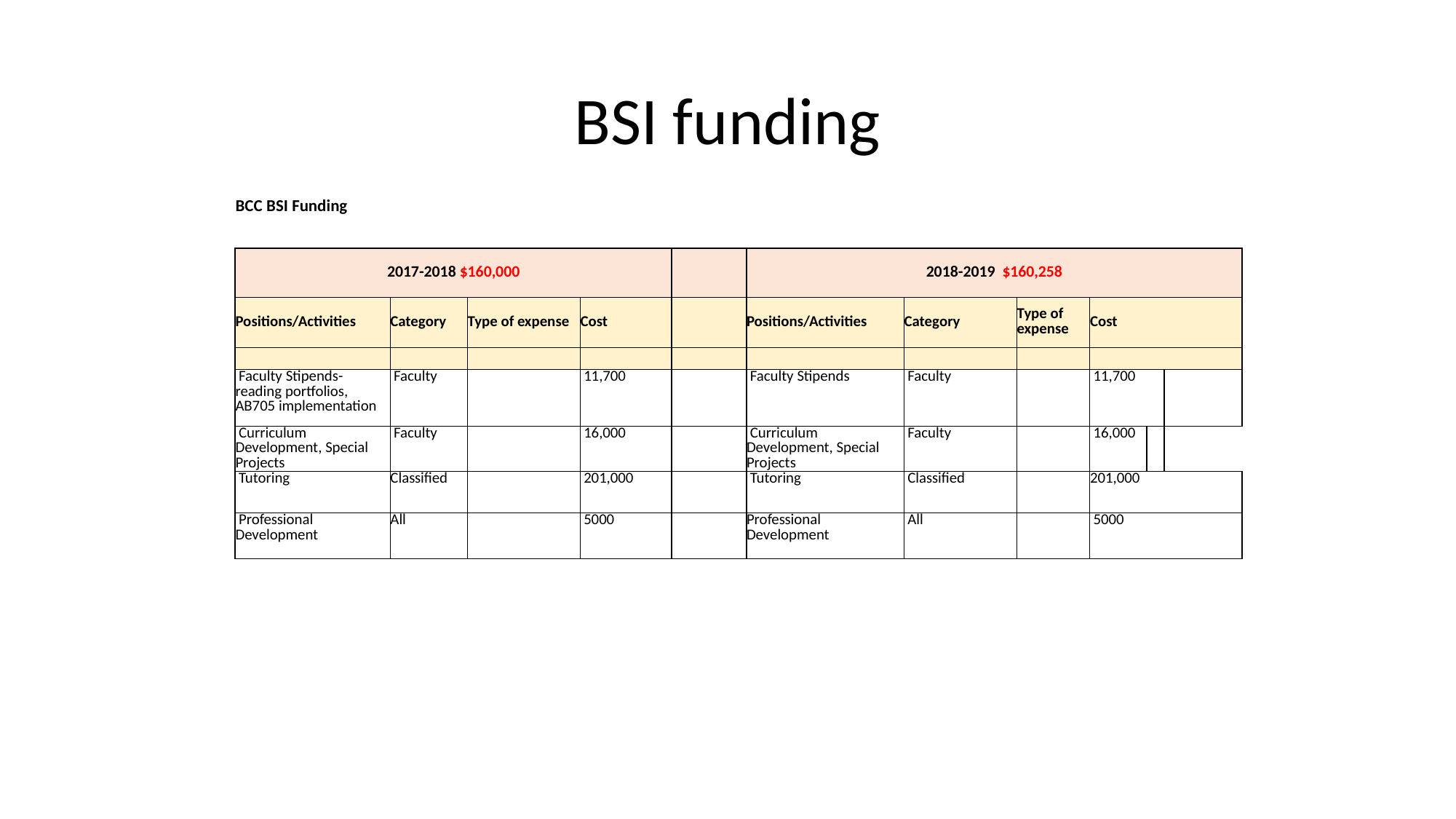

# BSI funding
| BCC BSI Funding |  |  |  |  |  |  |  |  |  |  |  |
| --- | --- | --- | --- | --- | --- | --- | --- | --- | --- | --- | --- |
| 2017-2018 $160,000 |  |  |  |  | 2018-2019 $160,258 |  |  |  |  |  |  |
| Positions/Activities | Category | Type of expense | Cost |  | Positions/Activities | Category | Type of expense | Cost |  |  |  |
|  |  |  |  |  |  |  |  |  |  |  |  |
| Faculty Stipends- reading portfolios, AB705 implementation | Faculty |  | 11,700 |  | Faculty Stipends | Faculty |  | 11,700 |  |  |  |
| Curriculum Development, Special Projects | Faculty |  | 16,000 |  | Curriculum Development, Special Projects | Faculty |  | 16,000 |  |  |  |
| Tutoring | Classified |  | 201,000 |  | Tutoring | Classified |  | 201,000 |  |  |  |
| Professional Development | All |  | 5000 |  | Professional Development | All |  | 5000 |  |  |  |